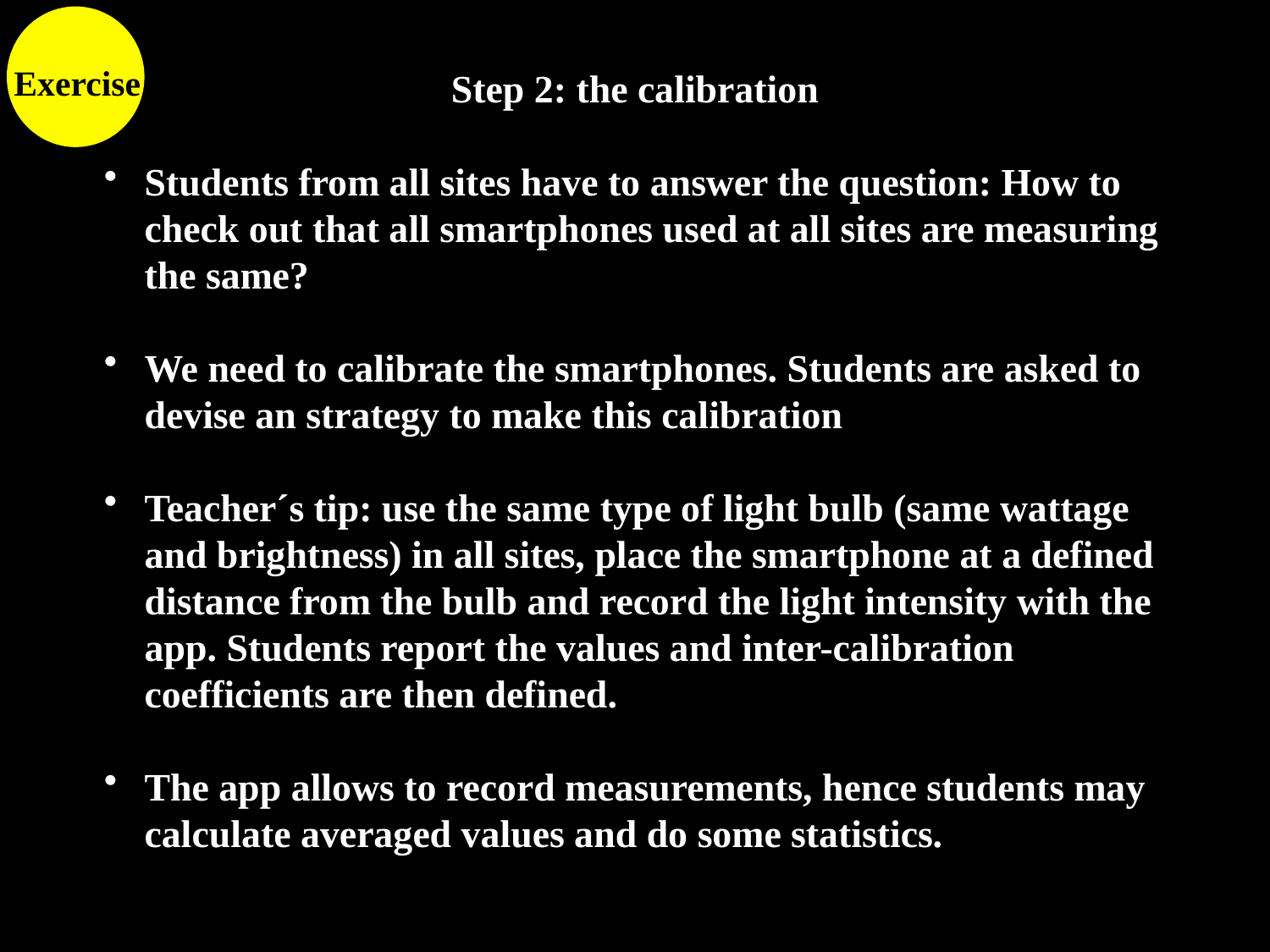

Exercise
Step 2: the calibration

Students from all sites have to answer the question: How to check out that all smartphones used at all sites are measuring the same?

We need to calibrate the smartphones. Students are asked to devise an strategy to make this calibration

Teacher´s tip: use the same type of light bulb (same wattage and brightness) in all sites, place the smartphone at a defined distance from the bulb and record the light intensity with the app. Students report the values and inter-calibration coefficients are then defined.

The app allows to record measurements, hence students may calculate averaged values and do some statistics.